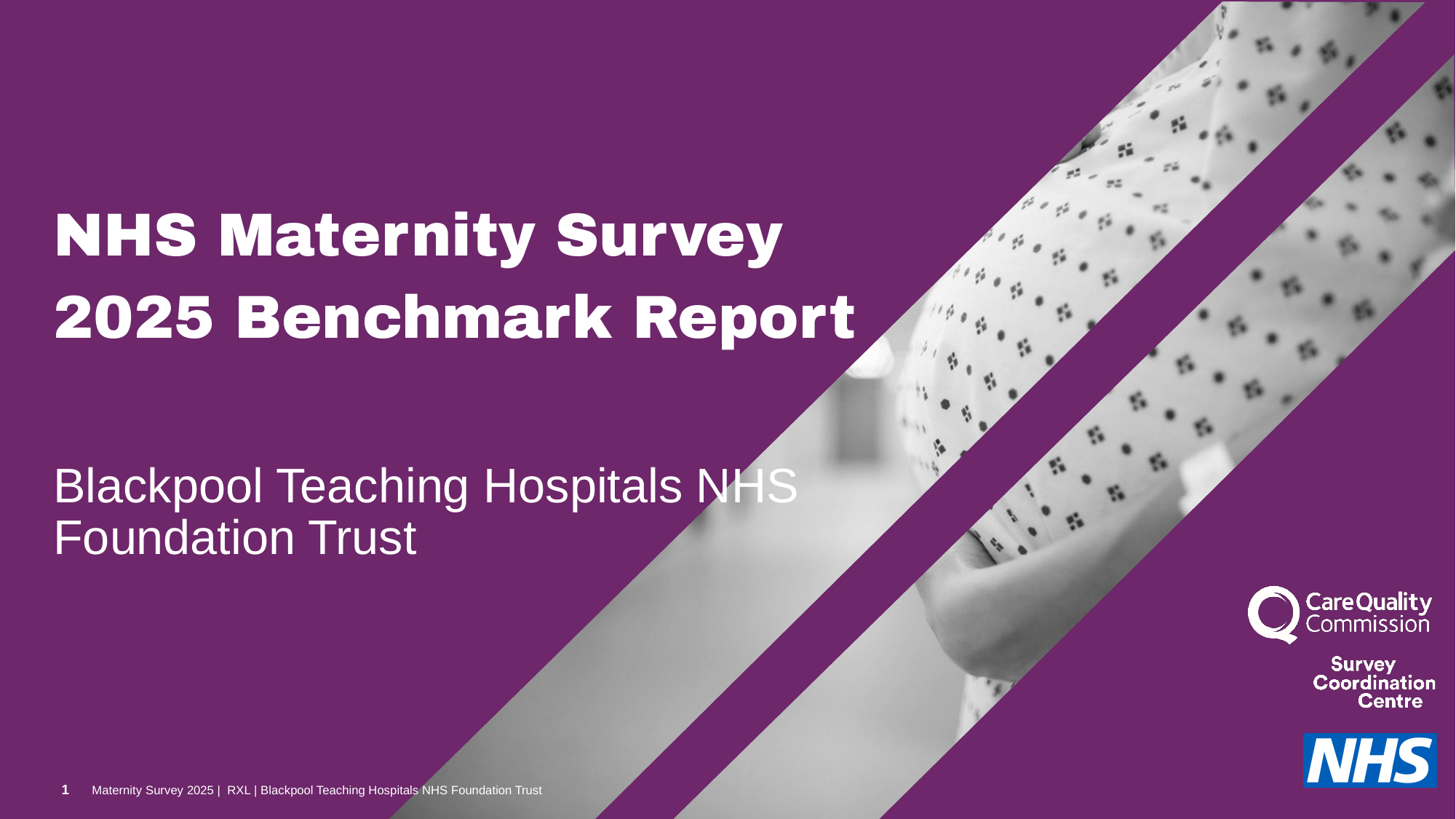

NHS Maternity Survey 2025 Benchmark Report
# Blackpool Teaching Hospitals NHS Foundation Trust
1